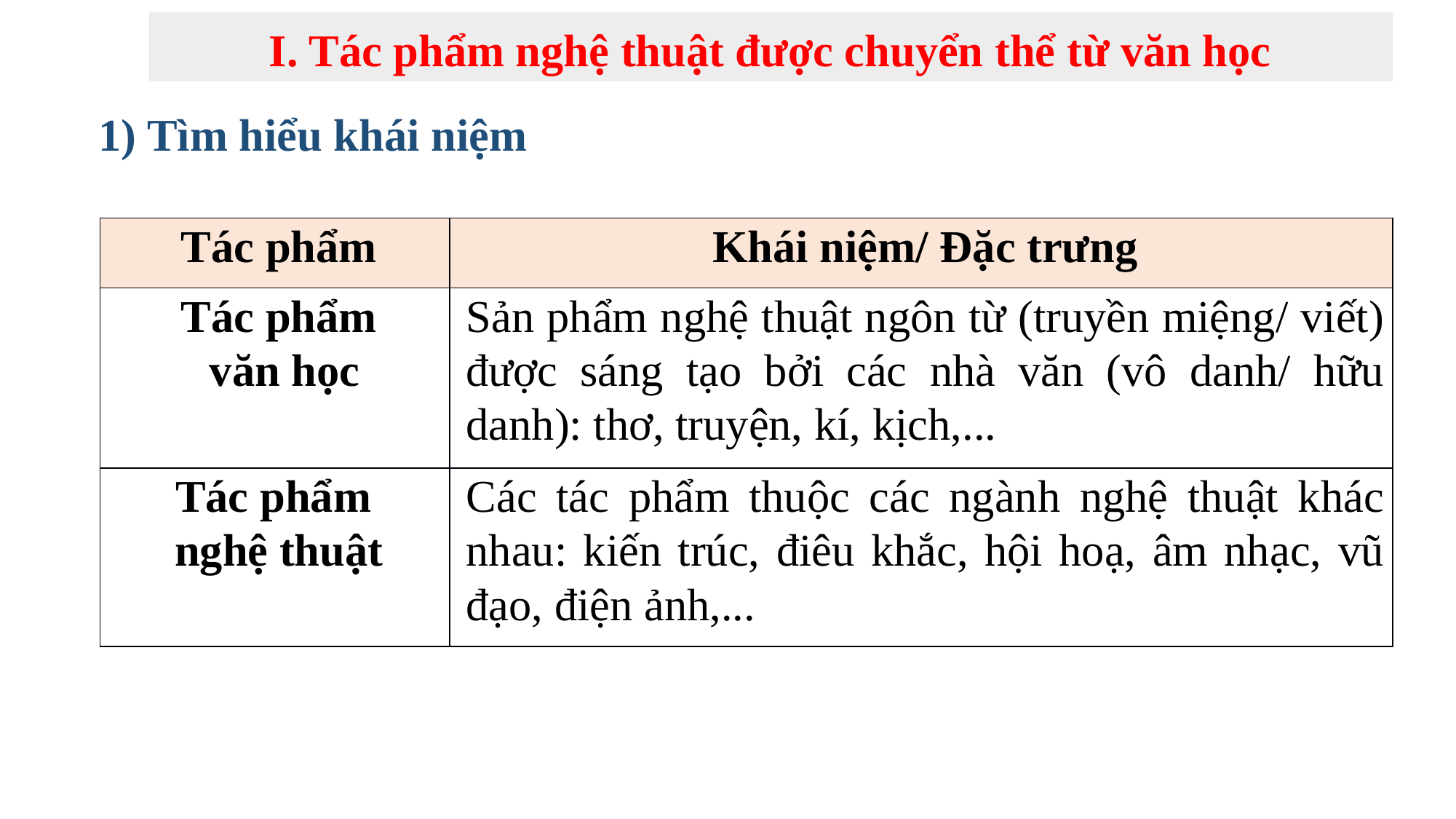

I. Tác phẩm nghệ thuật được chuyển thể từ văn học
1) Tìm hiểu khái niệm
| Tác phẩm | Khái niệm/ Đặc trưng |
| --- | --- |
| Tác phẩm văn học | Sản phẩm nghệ thuật ngôn từ (truyền miệng/ viết) được sáng tạo bởi các nhà văn (vô danh/ hữu danh): thơ, truyện, kí, kịch,... |
| Tác phẩm nghệ thuật | Các tác phẩm thuộc các ngành nghệ thuật khác nhau: kiến trúc, điêu khắc, hội hoạ, âm nhạc, vũ đạo, điện ảnh,... |